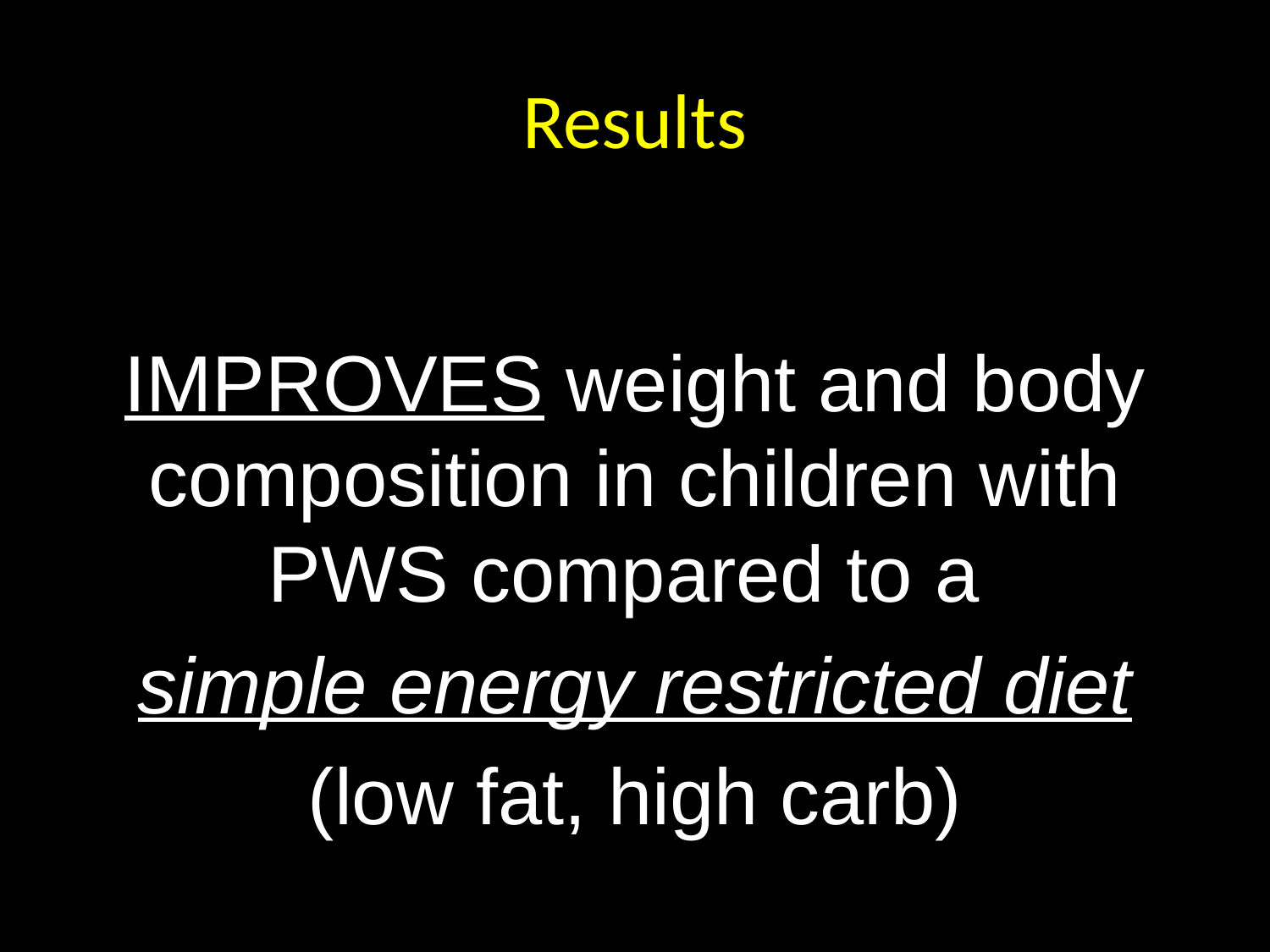

# Results

IMPROVES weight and body composition in children with PWS compared to a
simple energy restricted diet
(low fat, high carb)